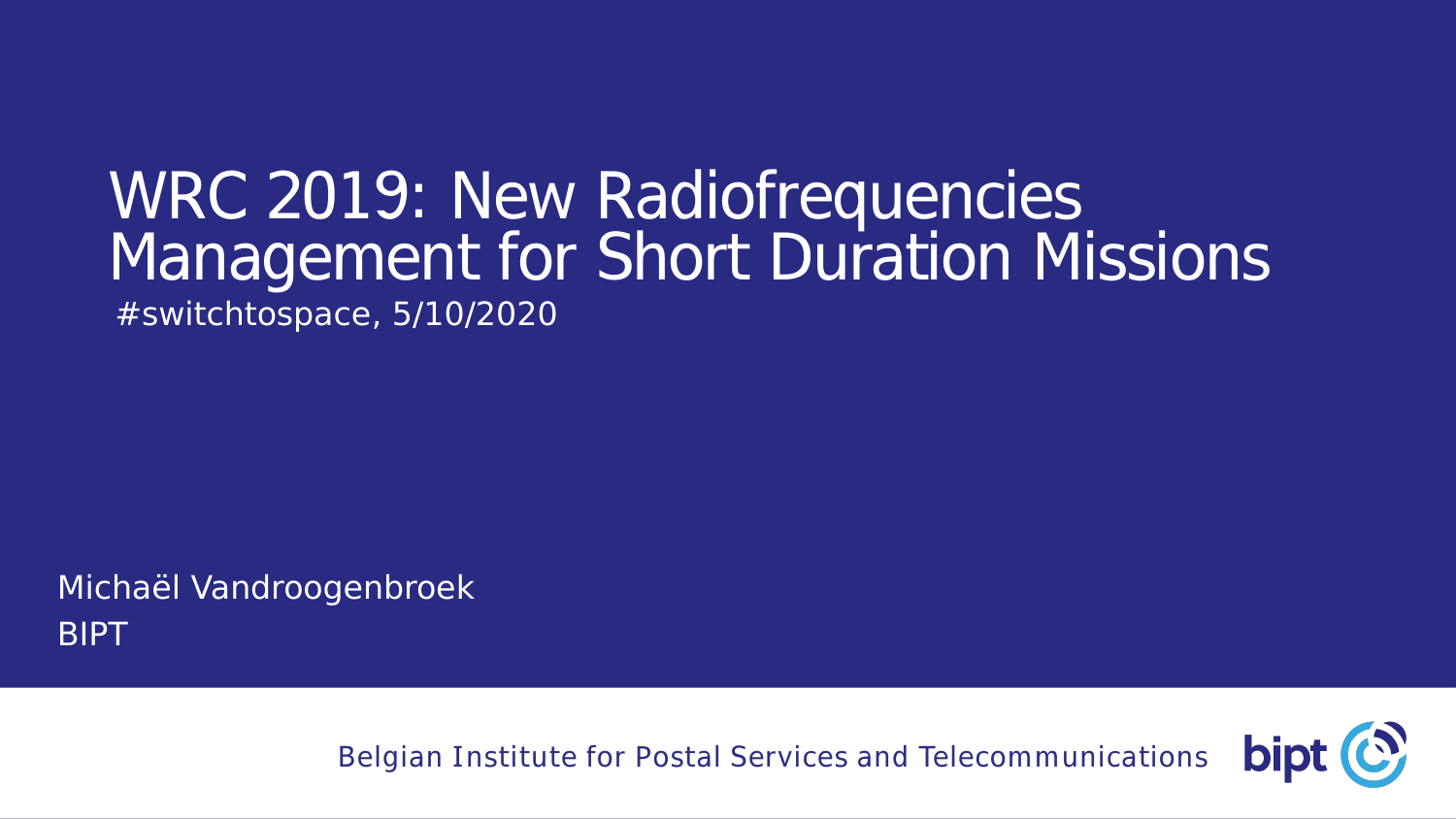

# WRC 2019: New Radiofrequencies Management for Short Duration Missions
#switchtospace, 5/10/2020

Michaël Vandroogenbroek
BIPT